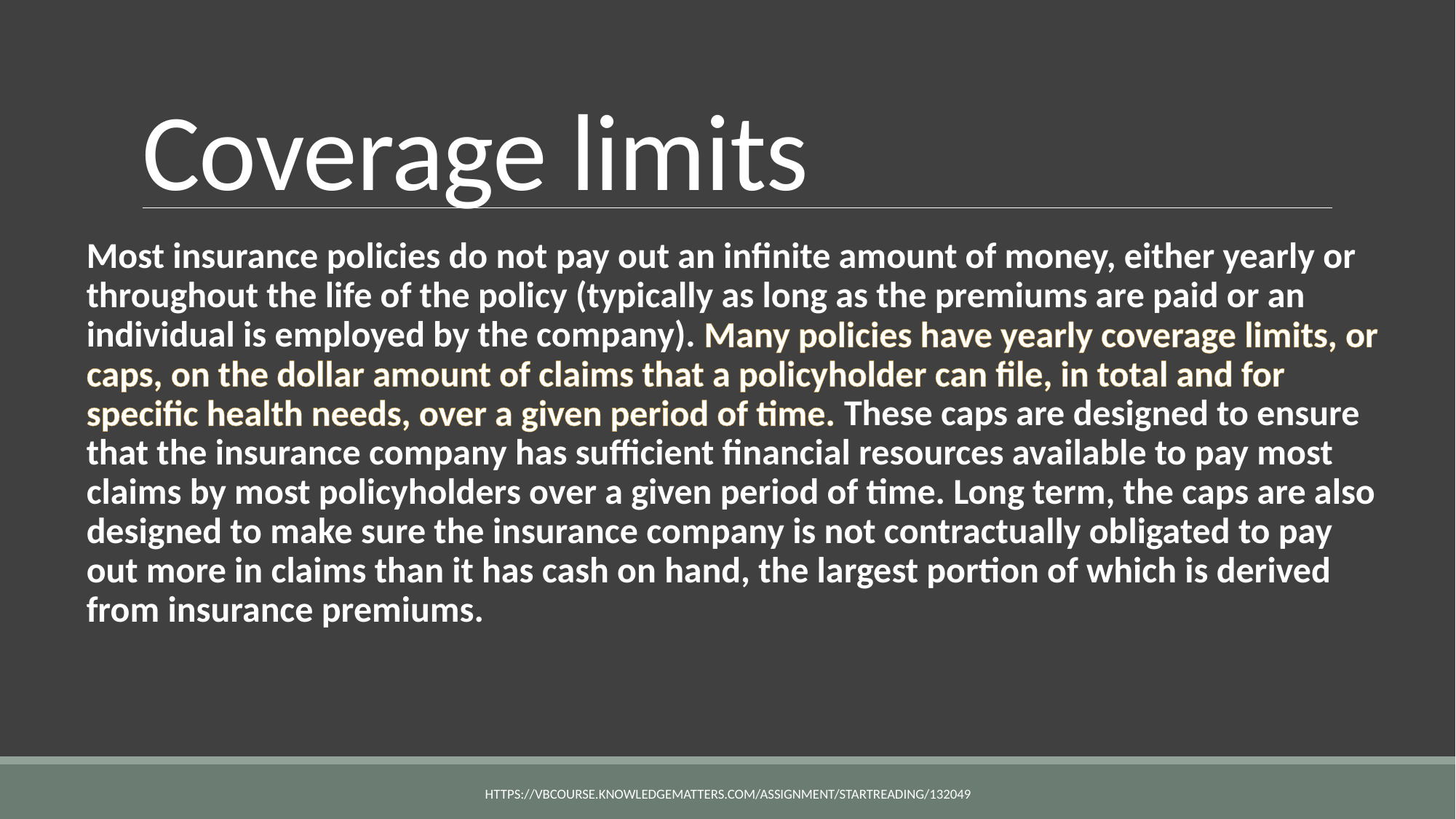

# Coverage limits
Most insurance policies do not pay out an infinite amount of money, either yearly or throughout the life of the policy (typically as long as the premiums are paid or an individual is employed by the company). Many policies have yearly coverage limits, or caps, on the dollar amount of claims that a policyholder can file, in total and for specific health needs, over a given period of time. These caps are designed to ensure that the insurance company has sufficient financial resources available to pay most claims by most policyholders over a given period of time. Long term, the caps are also designed to make sure the insurance company is not contractually obligated to pay out more in claims than it has cash on hand, the largest portion of which is derived from insurance premiums.
https://vbcourse.knowledgematters.com/assignment/startReading/132049